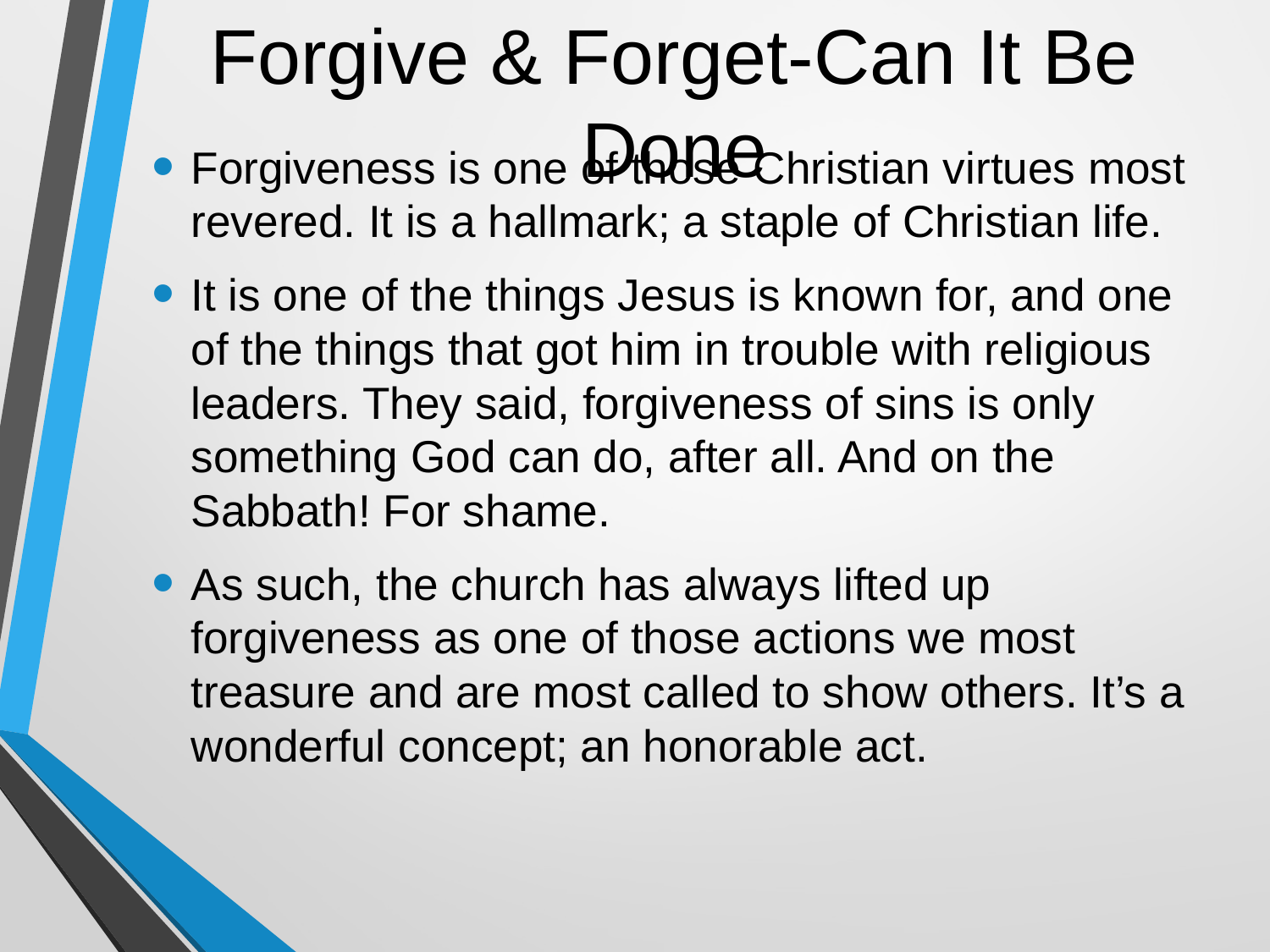

# Forgive & Forget-Can It Be Done
Forgiveness is one of those Christian virtues most revered. It is a hallmark; a staple of Christian life.
It is one of the things Jesus is known for, and one of the things that got him in trouble with religious leaders. They said, forgiveness of sins is only something God can do, after all. And on the Sabbath! For shame.
As such, the church has always lifted up forgiveness as one of those actions we most treasure and are most called to show others. It’s a wonderful concept; an honorable act.